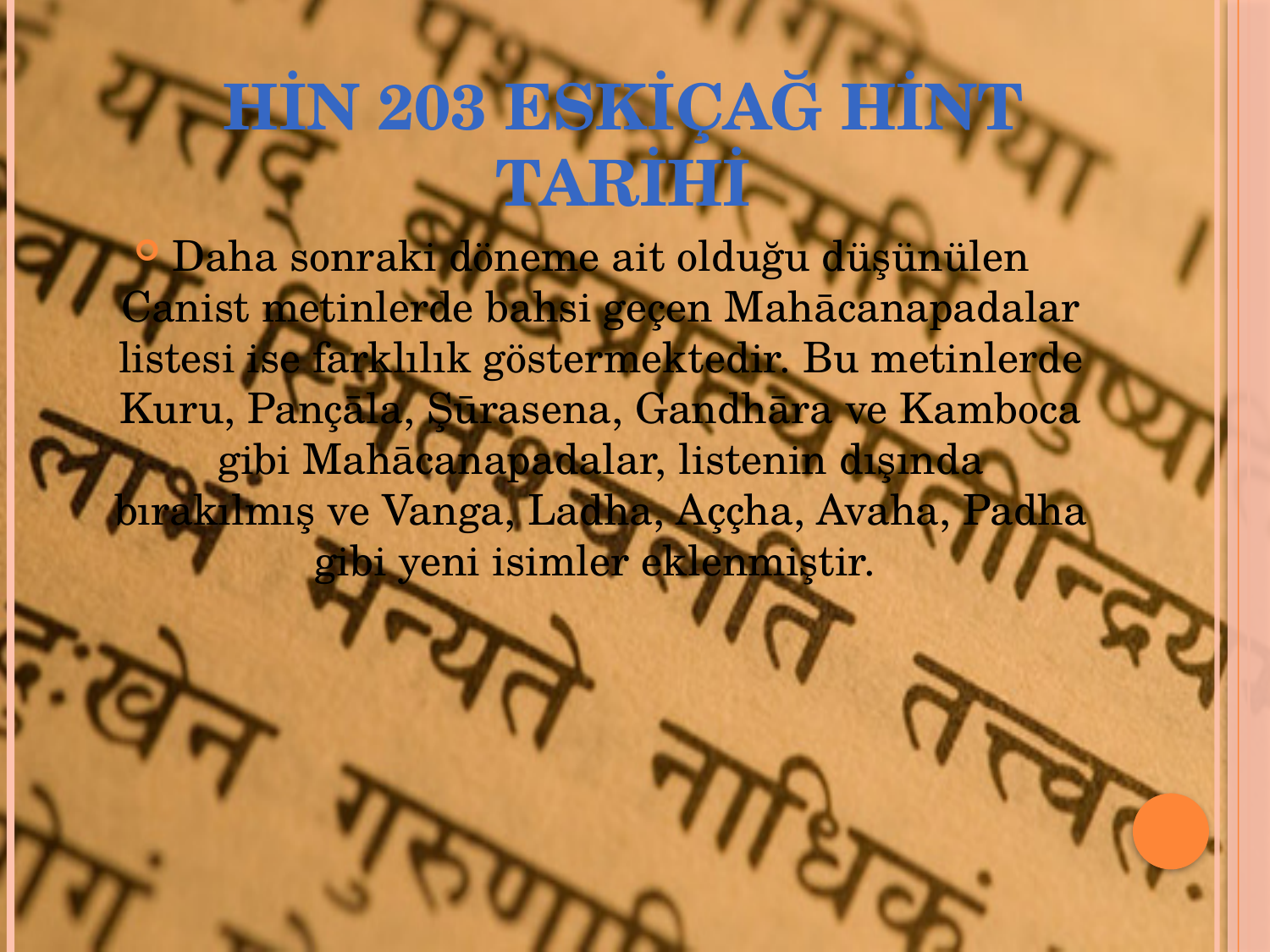

# Hin 203 eskiçağ hint tarihi

Daha sonraki döneme ait olduğu düşünülen Canist metinlerde bahsi geçen Mahācanapadalar listesi ise farklılık göstermektedir. Bu metinlerde Kuru, Pançāla, Şūrasena, Gandhāra ve Kamboca gibi Mahācanapadalar, listenin dışında bırakılmış ve Vanga, Ladha, Aççha, Avaha, Padha gibi yeni isimler eklenmiştir.